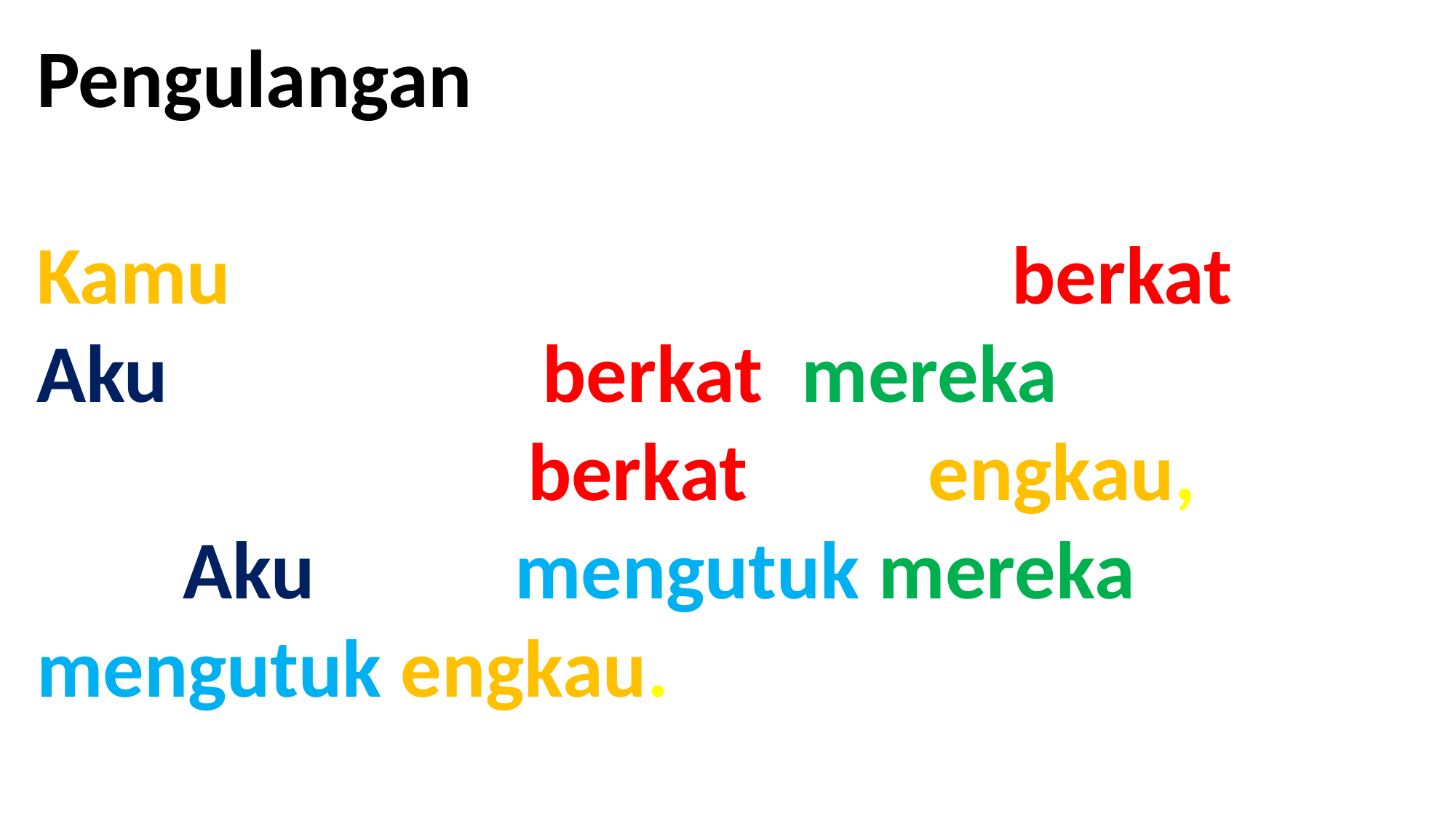

# Pengulangan Kamu akan menjadi suatu keberkatan! Aku akan memberkati mereka yang memohonkan berkat bagi engkau, dan Aku akan mengutuk mereka yang mengutuk engkau.